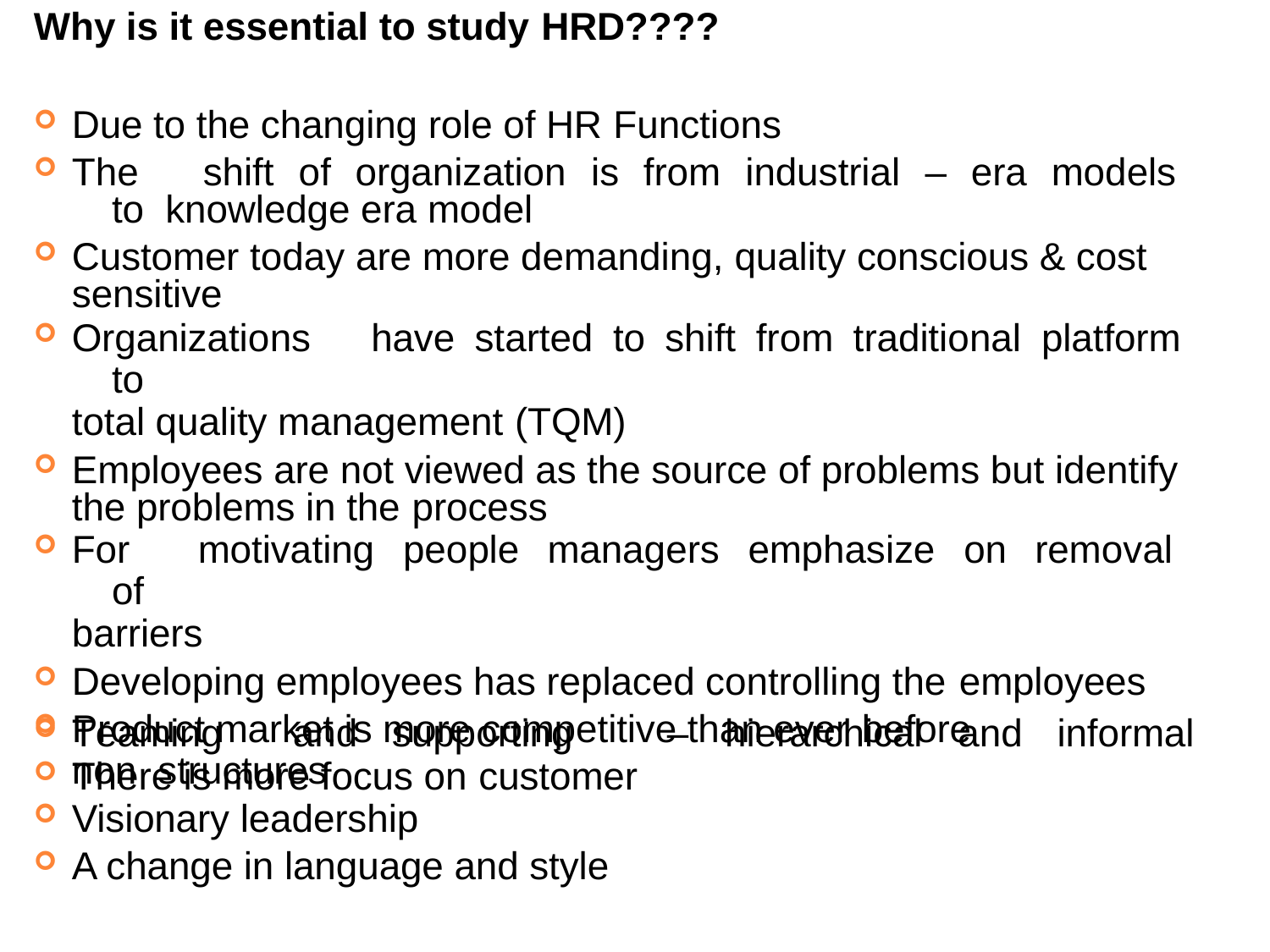

Why is it essential to study HRD????

Due to the changing role of HR Functions
The	shift	of	organization	is	from	industrial	–	era	models	to  knowledge era model
Customer today are more demanding, quality conscious & cost  sensitive
Organizations	have	started	to	shift	from	traditional	platform	to
total quality management (TQM)
Employees are not viewed as the source of problems but identify  the problems in the process
For	motivating	people	managers	emphasize	on	removal	of
barriers
Developing employees has replaced controlling the employees
Product market is more competitive than ever before
There is more focus on customer
Teaming	and	supporting	non  structures
Visionary leadership
A change in language and style
–	hierarchical	and	informal